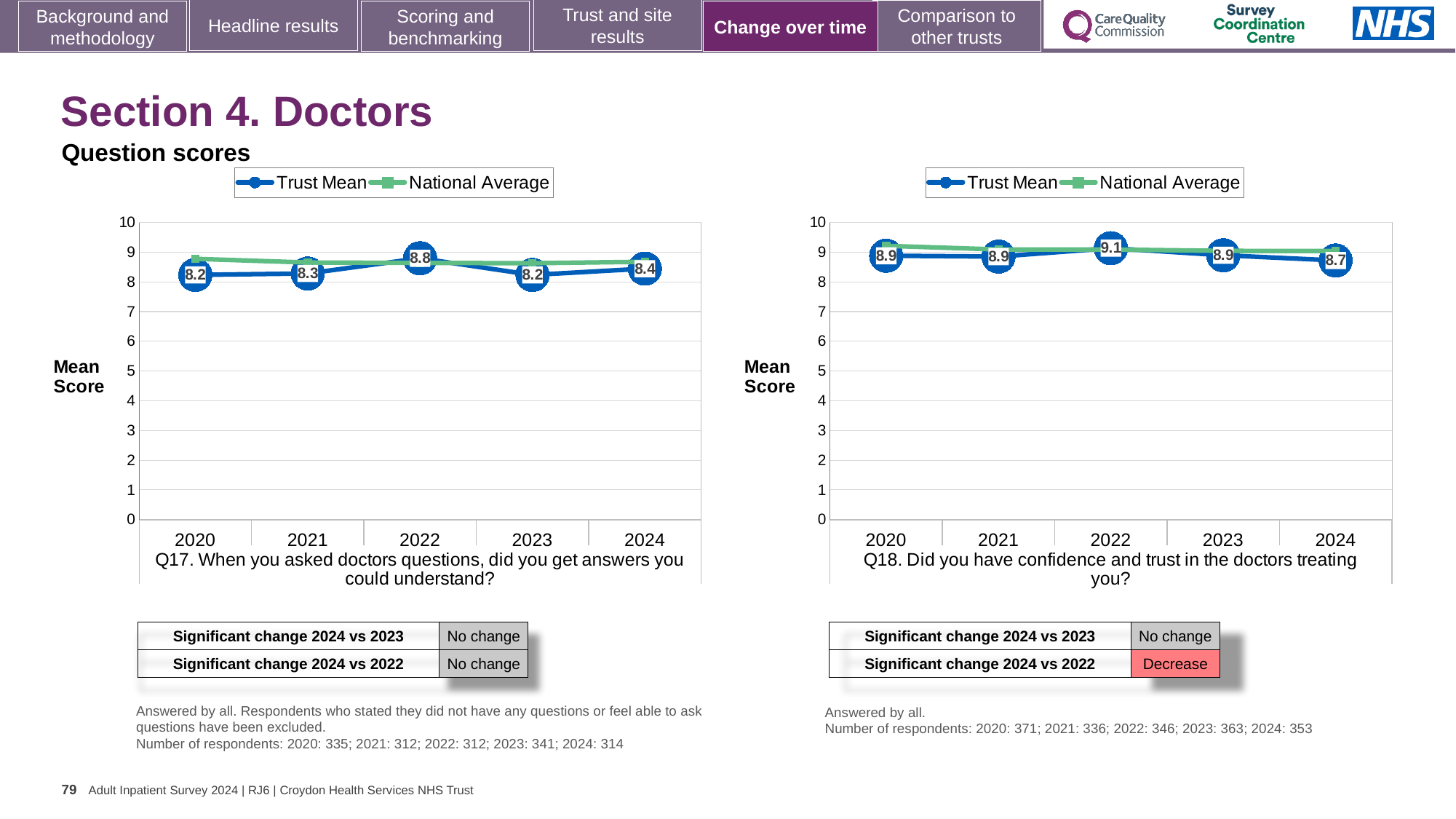

# Section 4. Doctors
Question scores

### Chart

| Category | Trust Mean | National Average |
|---|---|---|
| 2020 | 8.235531262097444 | 8.775622496772892 |
| 2021 | 8.282800478421704 | 8.65300797907108 |
| 2022 | 8.79543792301417 | 8.638316008204752 |
| 2023 | 8.234743594009041 | 8.628936229033119 |
| 2024 | 8.446609252812378 | 8.676813970679843 |

### Chart

| Category | Trust Mean | National Average |
|---|---|---|
| 2020 | 8.880468896957439 | 9.213422883906146 |
| 2021 | 8.852202464513763 | 9.090088854968883 |
| 2022 | 9.135025472239297 | 9.089684092207076 |
| 2023 | 8.896731721878037 | 9.044584746248495 |
| 2024 | 8.721300775278886 | 9.039315057789015 |
| Significant change 2024 vs 2023 | No change |
| --- | --- |
| Significant change 2024 vs 2022 | No change |
| Significant change 2024 vs 2023 | No change |
| --- | --- |
| Significant change 2024 vs 2022 | Decrease |
Answered by all. Respondents who stated they did not have any questions or feel able to ask questions have been excluded.
Number of respondents: 2020: 335; 2021: 312; 2022: 312; 2023: 341; 2024: 314

Answered by all.
Number of respondents: 2020: 371; 2021: 336; 2022: 346; 2023: 363; 2024: 353

79